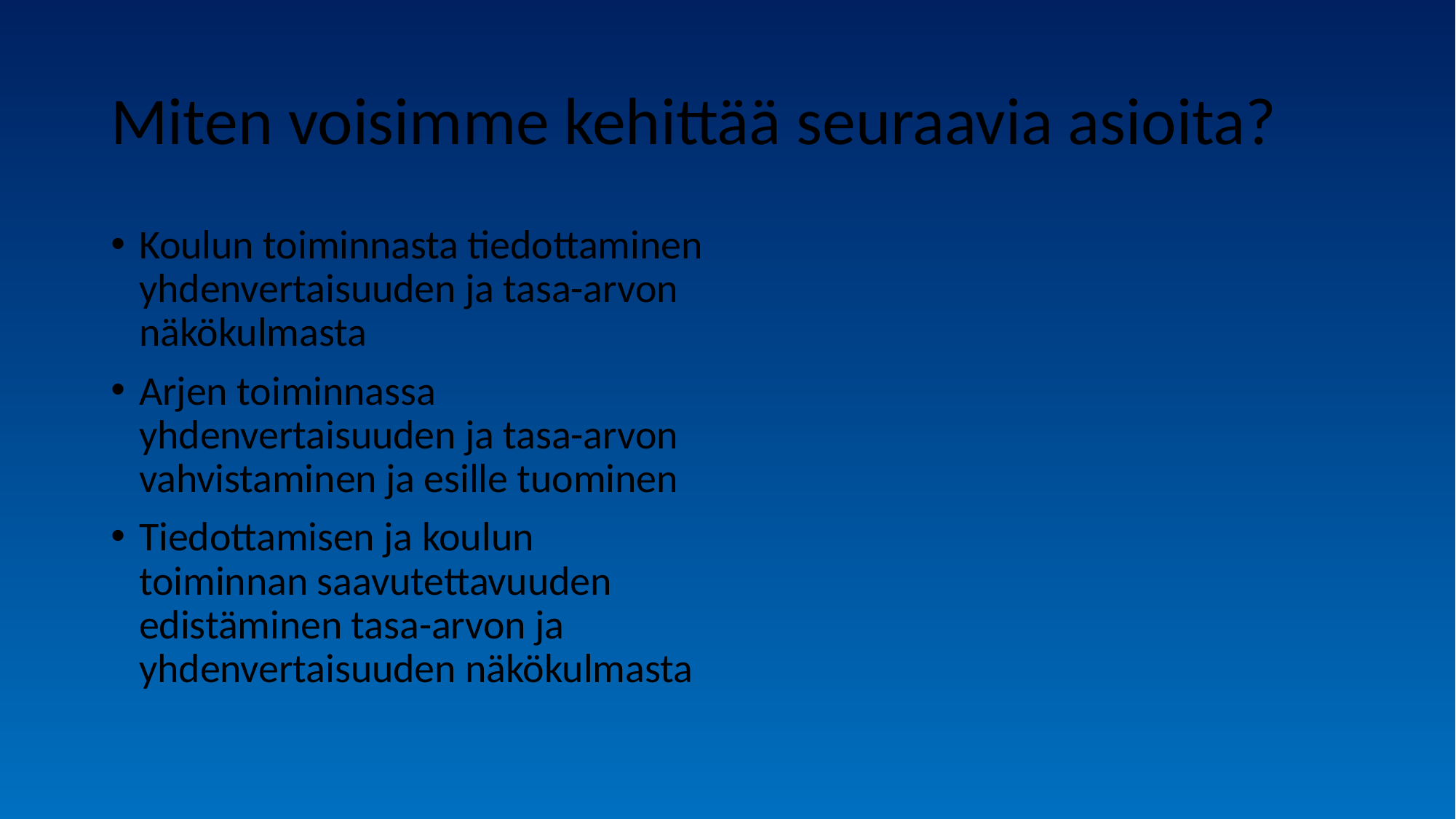

# Miten voisimme kehittää seuraavia asioita?
Koulun toiminnasta tiedottaminen yhdenvertaisuuden ja tasa-arvon näkökulmasta
Arjen toiminnassa yhdenvertaisuuden ja tasa-arvon vahvistaminen ja esille tuominen
Tiedottamisen ja koulun toiminnan saavutettavuuden edistäminen tasa-arvon ja yhdenvertaisuuden näkökulmasta